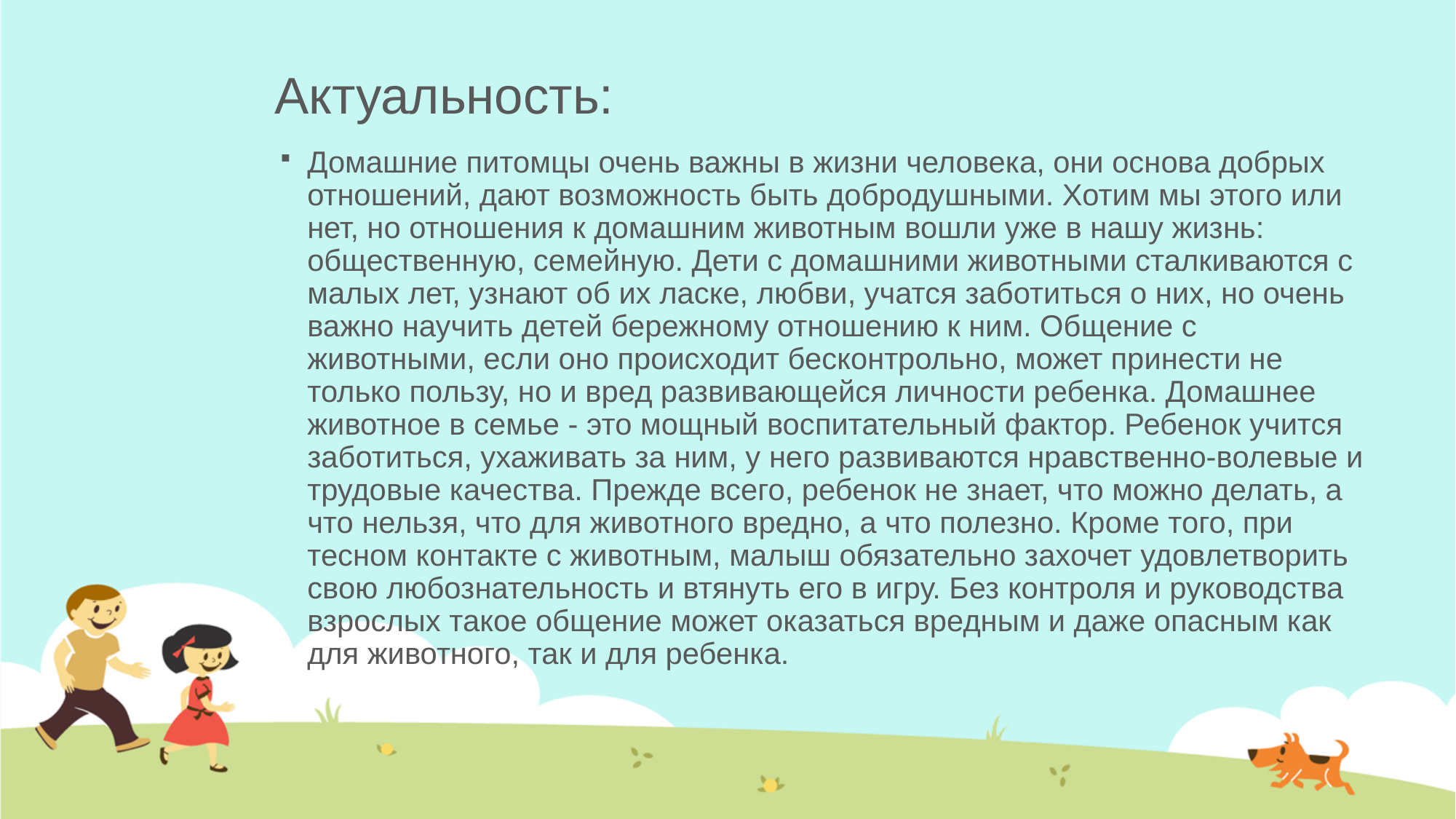

# Актуальность:
Домашние питомцы очень важны в жизни человека, они основа добрых отношений, дают возможность быть добродушными. Хотим мы этого или нет, но отношения к домашним животным вошли уже в нашу жизнь: общественную, семейную. Дети с домашними животными сталкиваются с малых лет, узнают об их ласке, любви, учатся заботиться о них, но очень важно научить детей бережному отношению к ним. Общение с животными, если оно происходит бесконтрольно, может принести не только пользу, но и вред развивающейся личности ребенка. Домашнее животное в семье - это мощный воспитательный фактор. Ребенок учится заботиться, ухаживать за ним, у него развиваются нравственно-волевые и трудовые качества. Прежде всего, ребенок не знает, что можно делать, а что нельзя, что для животного вредно, а что полезно. Кроме того, при тесном контакте с животным, малыш обязательно захочет удовлетворить свою любознательность и втянуть его в игру. Без контроля и руководства взрослых такое общение может оказаться вредным и даже опасным как для животного, так и для ребенка.